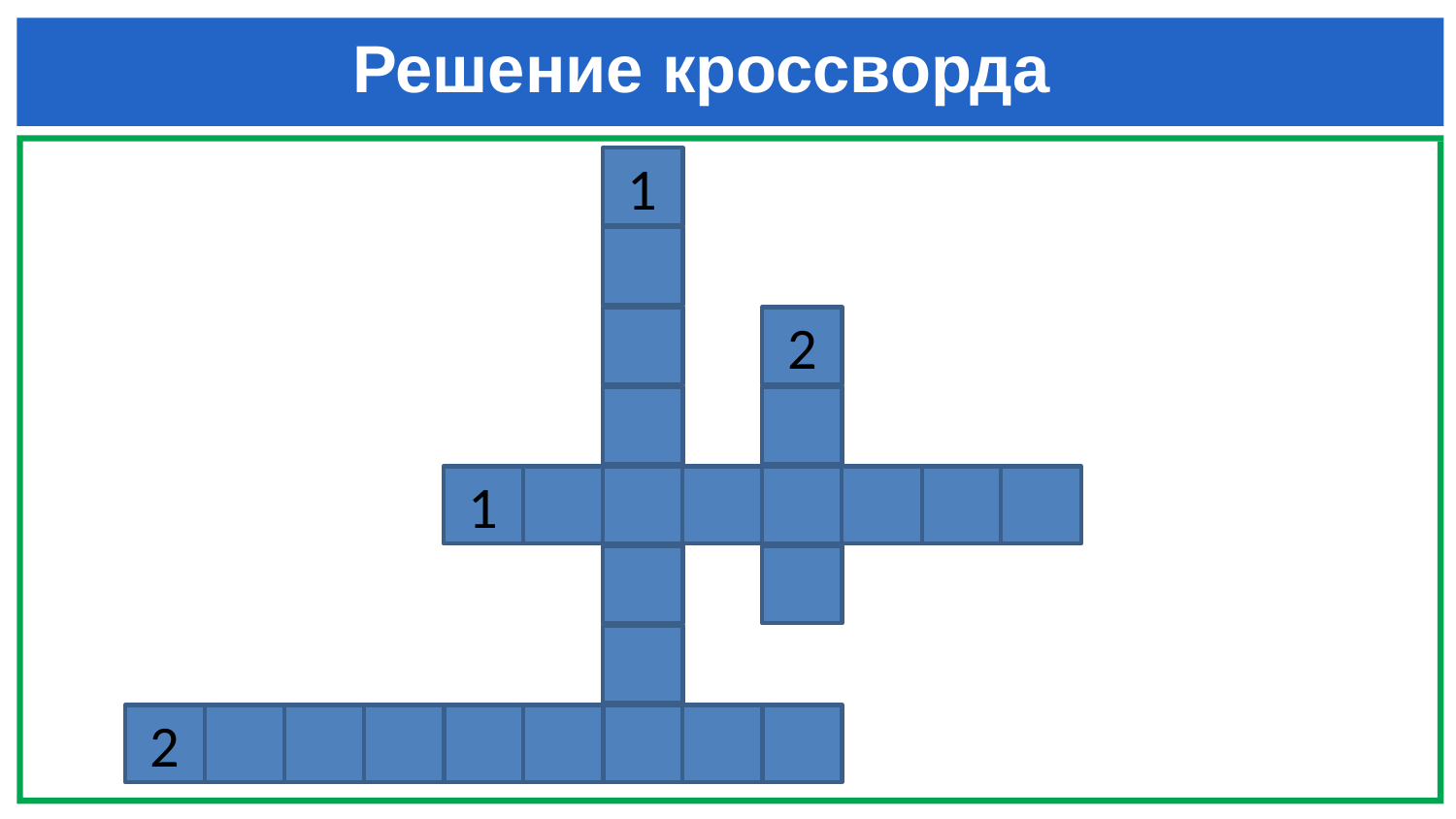

# Решение кроссворда
1

2

1

2